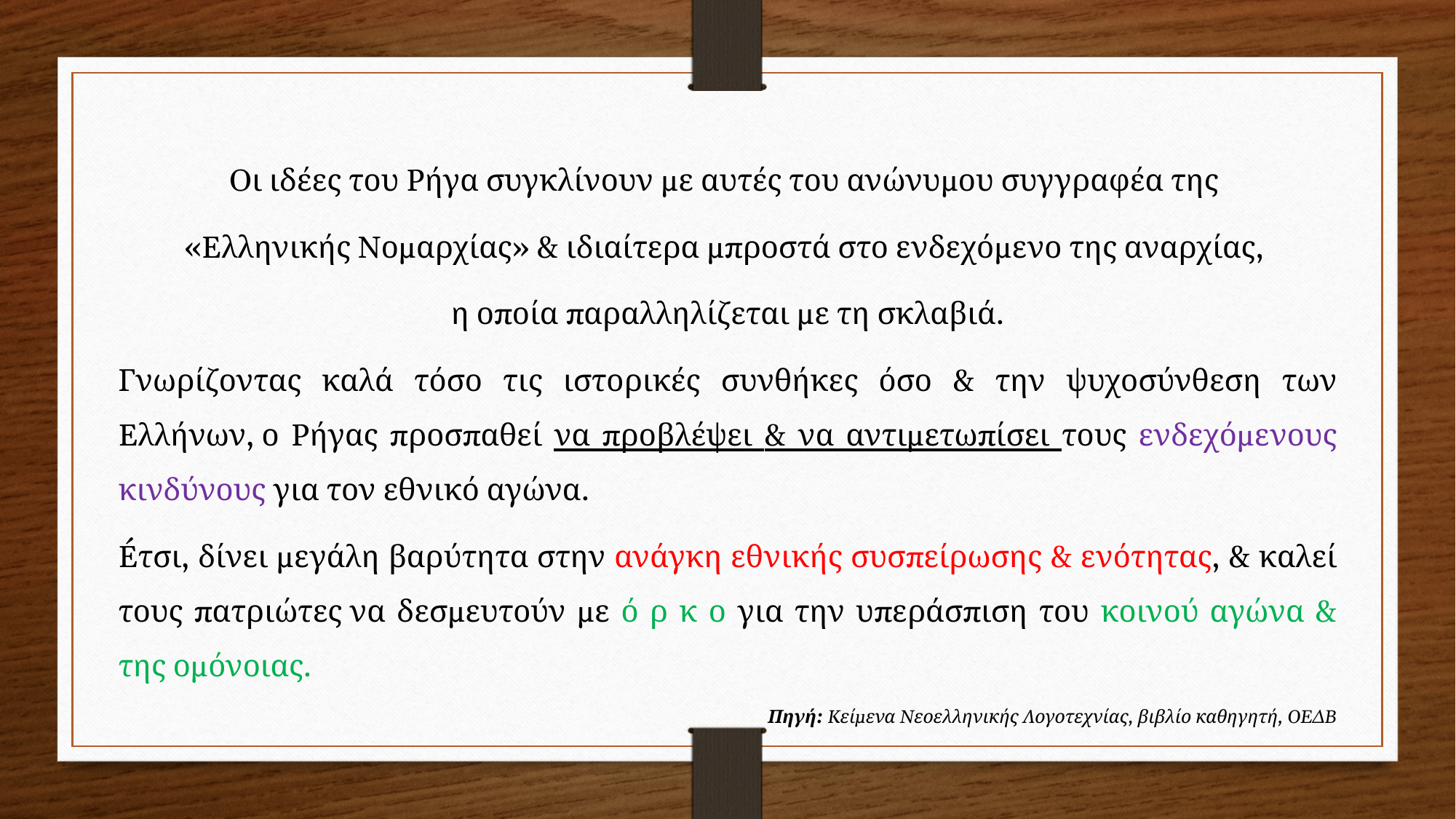

Οι ιδέες του Ρήγα συγκλίνουν με αυτές του ανώνυμου συγγραφέα της
«Ελληνικής Νομαρχίας» & ιδιαίτερα μπροστά στο ενδεχόμενο της αναρχίας,
η οποία παραλληλίζεται με τη σκλαβιά.
Γνωρίζοντας καλά τόσο τις ιστορικές συνθήκες όσο & την ψυχοσύνθεση των Ελλήνων, ο Ρήγας προσπαθεί να προβλέψει & να αντιμετωπίσει τους ενδεχόμενους κινδύνους για τον εθνικό αγώνα.
Έτσι, δίνει μεγάλη βαρύτητα στην ανάγκη εθνικής συσπείρωσης & ενότητας, & καλεί τους πατριώτες να δεσμευτούν με ό ρ κ ο για την υπεράσπιση του κοινού αγώνα & της ομόνοιας.
Πηγή: Κείμενα Νεοελληνικής Λογοτεχνίας, βιβλίο καθηγητή, ΟΕΔΒ